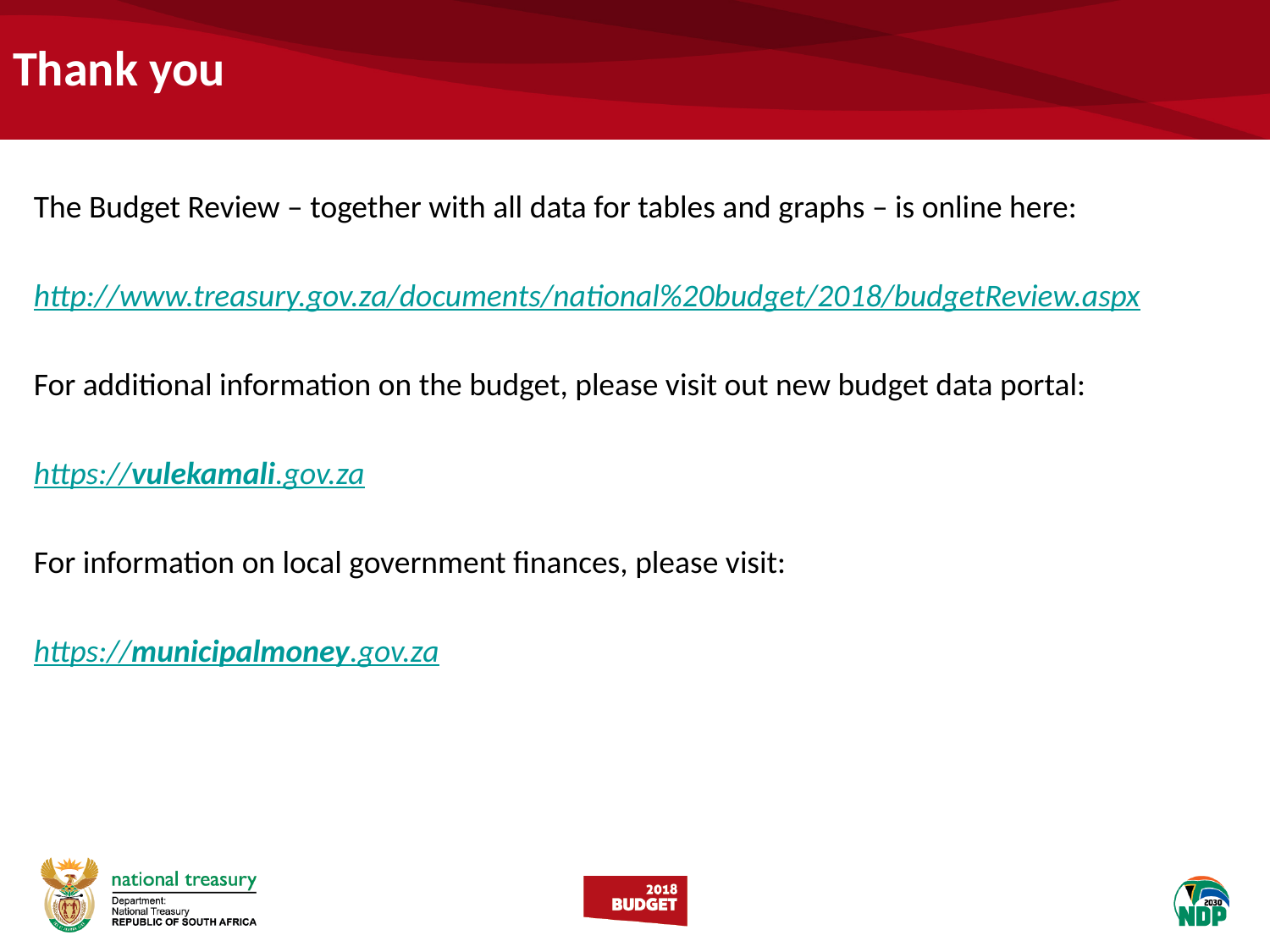

# Thank you
The Budget Review – together with all data for tables and graphs – is online here:

http://www.treasury.gov.za/documents/national%20budget/2018/budgetReview.aspx

For additional information on the budget, please visit out new budget data portal:

https://vulekamali.gov.za

For information on local government finances, please visit:

https://municipalmoney.gov.za